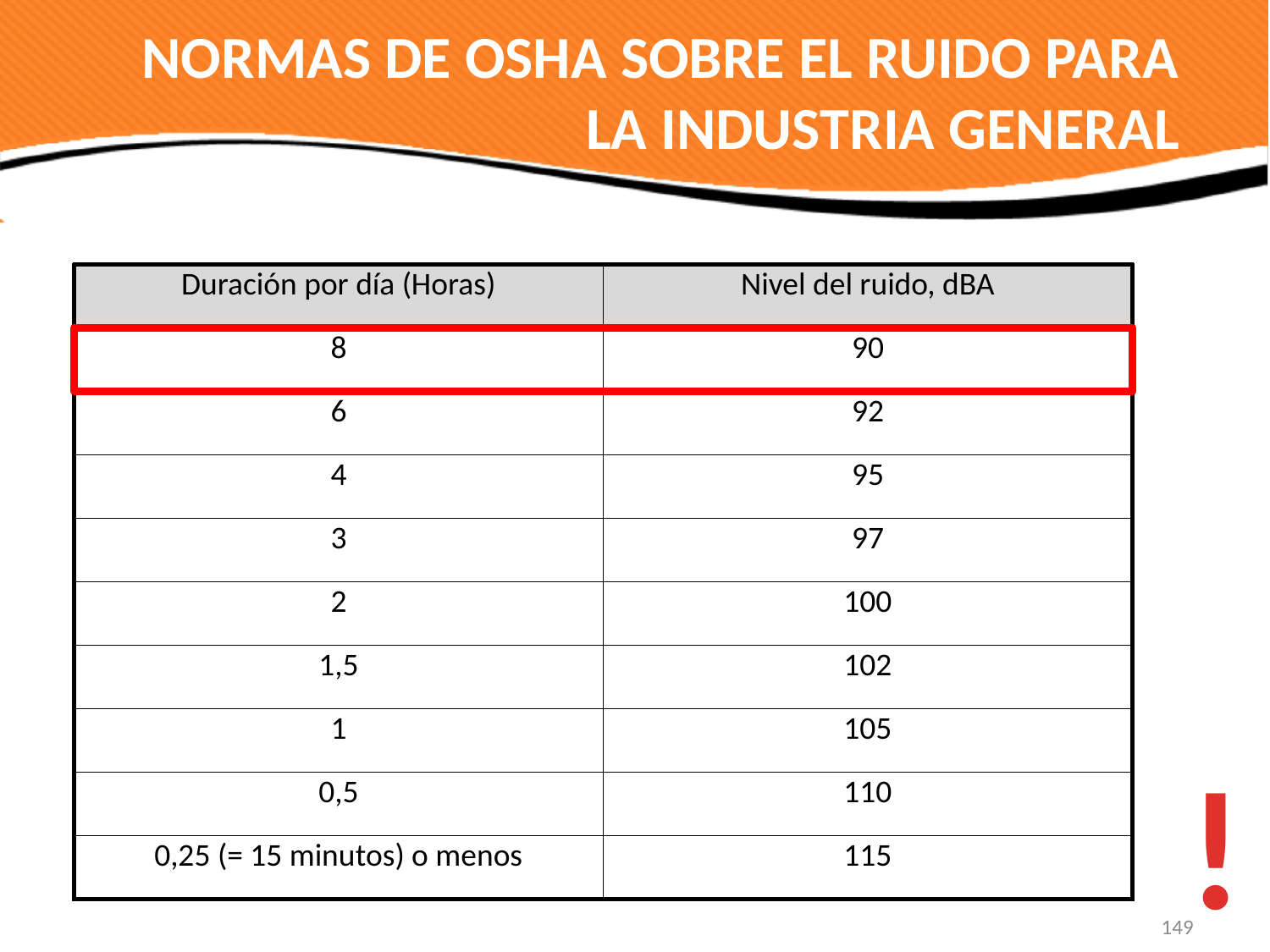

# NORMAS DE OSHA SOBRE EL RUIDO PARA LA INDUSTRIA GENERAL
| Duración por día (Horas) | Nivel del ruido, dBA |
| --- | --- |
| 8 | 90 |
| 6 | 92 |
| 4 | 95 |
| 3 | 97 |
| 2 | 100 |
| 1,5 | 102 |
| 1 | 105 |
| 0,5 | 110 |
| 0,25 (= 15 minutos) o menos | 115 |

!
149